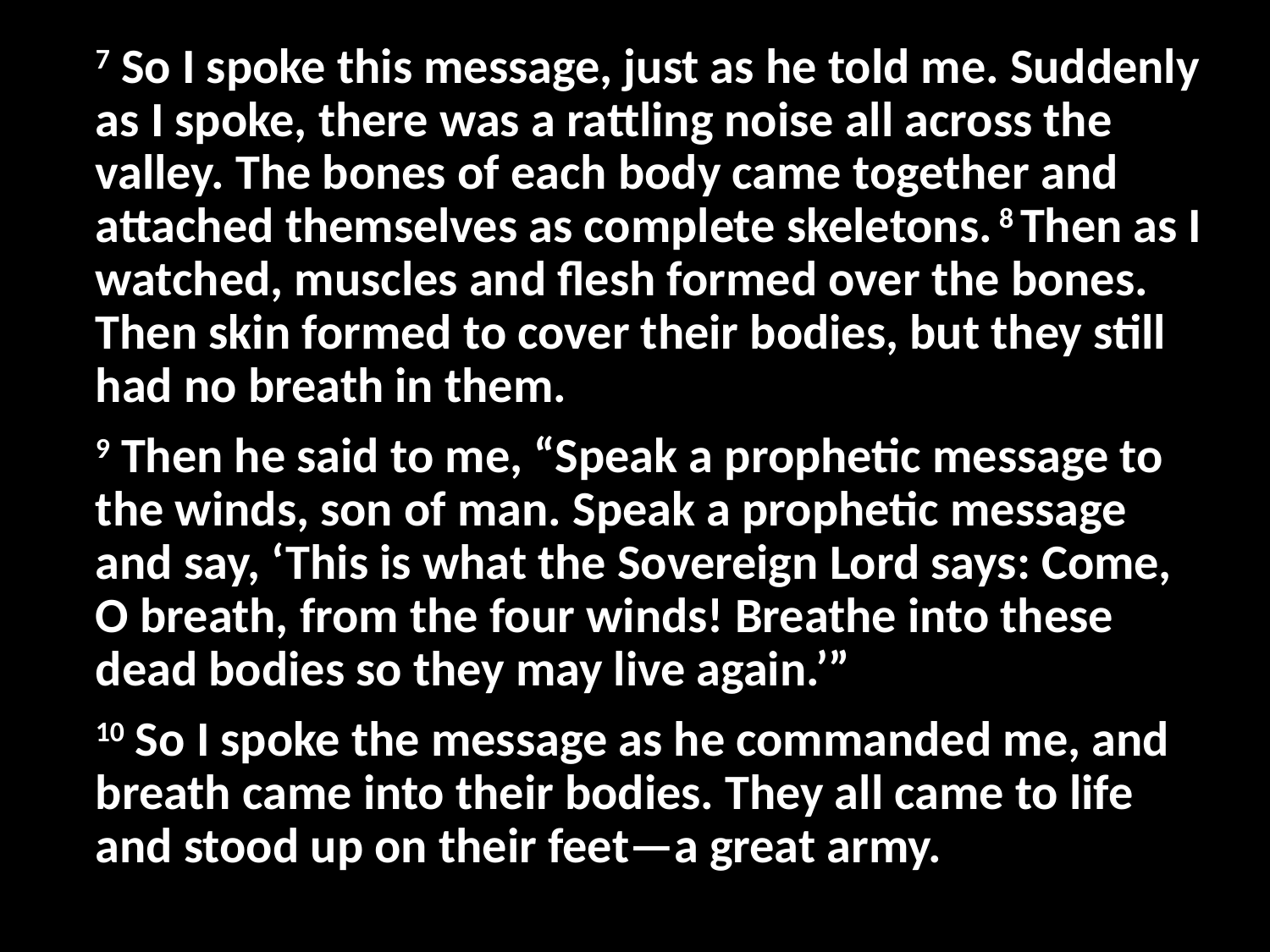

7 So I spoke this message, just as he told me. Suddenly as I spoke, there was a rattling noise all across the valley. The bones of each body came together and attached themselves as complete skeletons. 8 Then as I watched, muscles and flesh formed over the bones. Then skin formed to cover their bodies, but they still had no breath in them.
9 Then he said to me, “Speak a prophetic message to the winds, son of man. Speak a prophetic message and say, ‘This is what the Sovereign Lord says: Come, O breath, from the four winds! Breathe into these dead bodies so they may live again.’”
10 So I spoke the message as he commanded me, and breath came into their bodies. They all came to life and stood up on their feet—a great army.